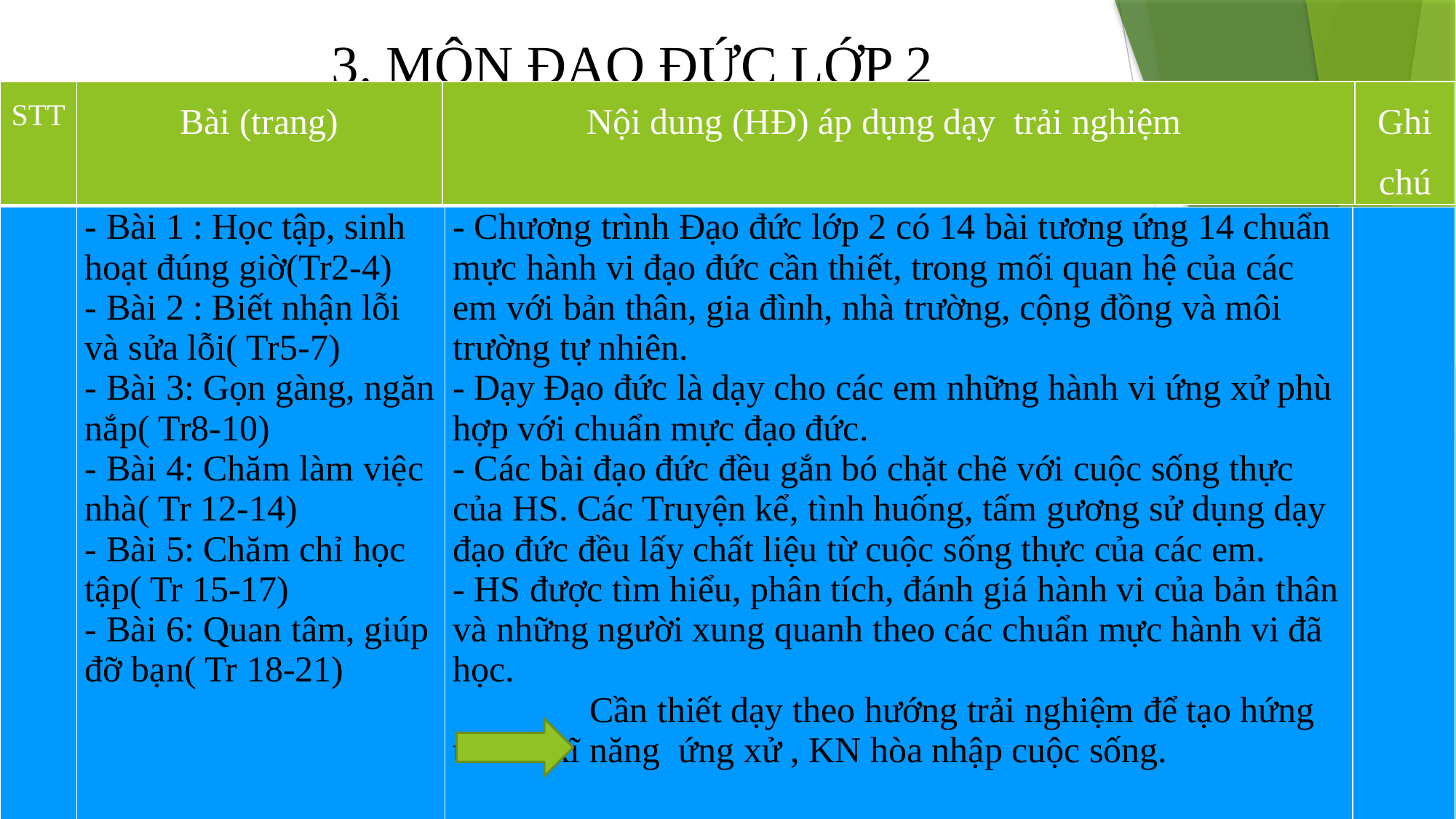

# 3. MÔN ĐẠO ĐỨC LỚP 2
| STT | Bài (trang) | Nội dung (HĐ) áp dụng dạy trải nghiệm | Ghi chú |
| --- | --- | --- | --- |
|  | - Bài 1 : Học tập, sinh hoạt đúng giờ(Tr2-4) - Bài 2 : Biết nhận lỗi và sửa lỗi( Tr5-7) - Bài 3: Gọn gàng, ngăn nắp( Tr8-10) - Bài 4: Chăm làm việc nhà( Tr 12-14) - Bài 5: Chăm chỉ học tập( Tr 15-17) - Bài 6: Quan tâm, giúp đỡ bạn( Tr 18-21) | - Chương trình Đạo đức lớp 2 có 14 bài tương ứng 14 chuẩn mực hành vi đạo đức cần thiết, trong mối quan hệ của các em với bản thân, gia đình, nhà trường, cộng đồng và môi trường tự nhiên. - Dạy Đạo đức là dạy cho các em những hành vi ứng xử phù hợp với chuẩn mực đạo đức. - Các bài đạo đức đều gắn bó chặt chẽ với cuộc sống thực của HS. Các Truyện kể, tình huống, tấm gương sử dụng dạy đạo đức đều lấy chất liệu từ cuộc sống thực của các em. - HS được tìm hiểu, phân tích, đánh giá hành vi của bản thân và những người xung quanh theo các chuẩn mực hành vi đã học. Cần thiết dạy theo hướng trải nghiệm để tạo hứng thú và kĩ năng ứng xử , KN hòa nhập cuộc sống. |  |
| --- | --- | --- | --- |